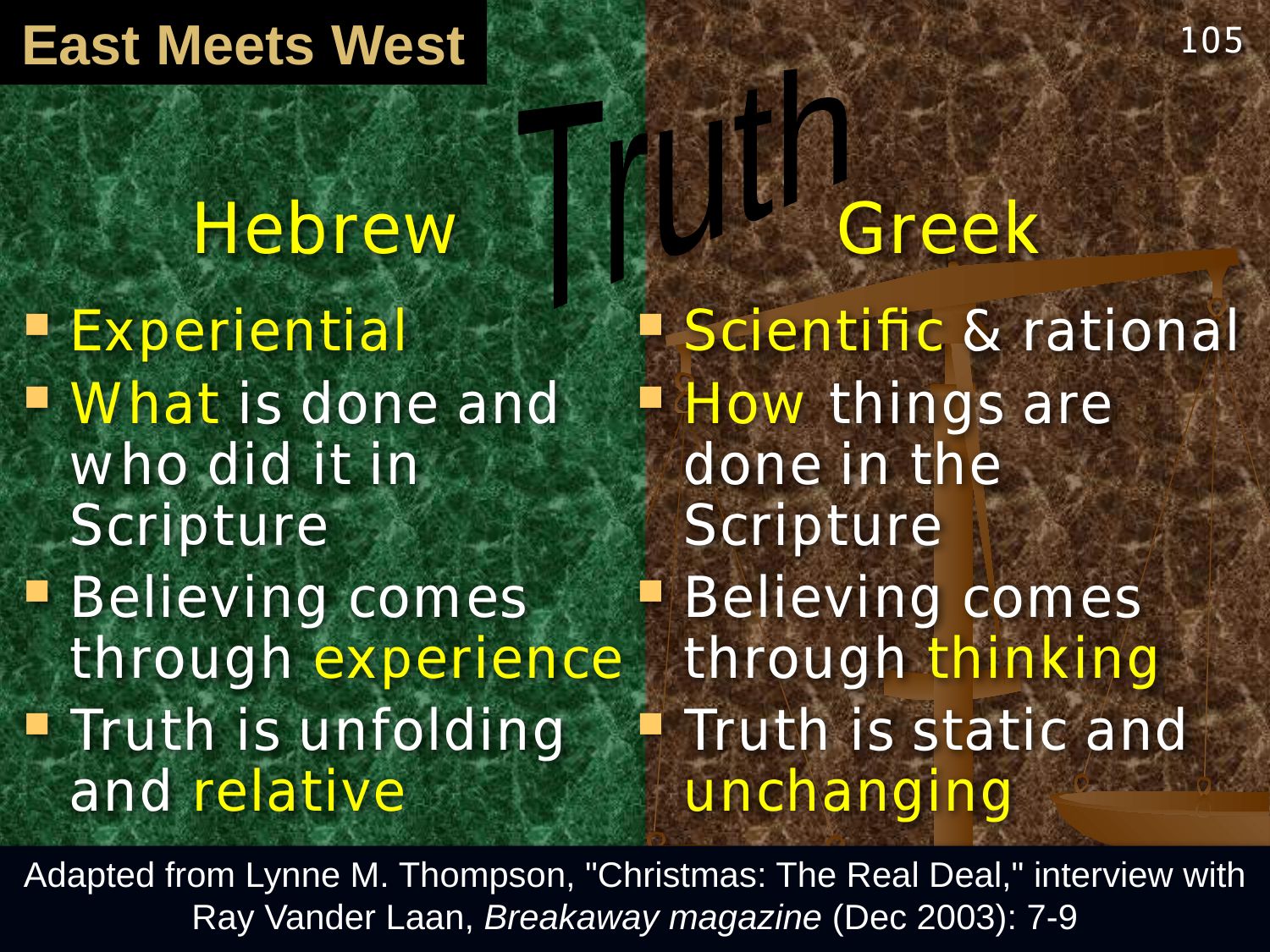

# East Meets West
105
Truth
Hebrew
Greek
Experiential
What is done and who did it in Scripture
Believing comes through experience
Truth is unfolding and relative
Scientific & rational
How things are done in the Scripture
Believing comes through thinking
Truth is static and unchanging
Adapted from Lynne M. Thompson, "Christmas: The Real Deal," interview with Ray Vander Laan, Breakaway magazine (Dec 2003): 7-9